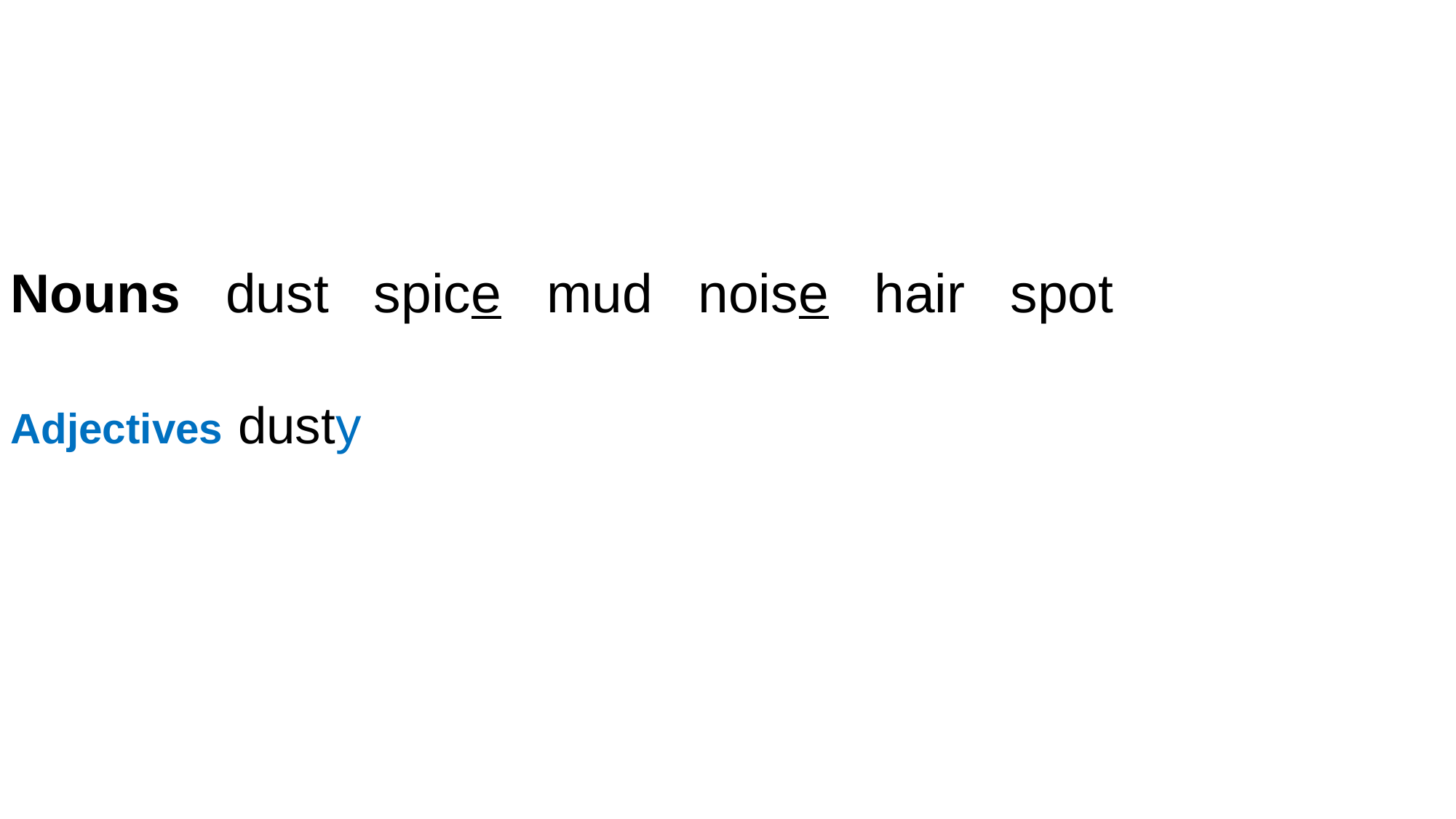

Nouns   dust   spice   mud   noise   hair   spot
Adjectives dusty